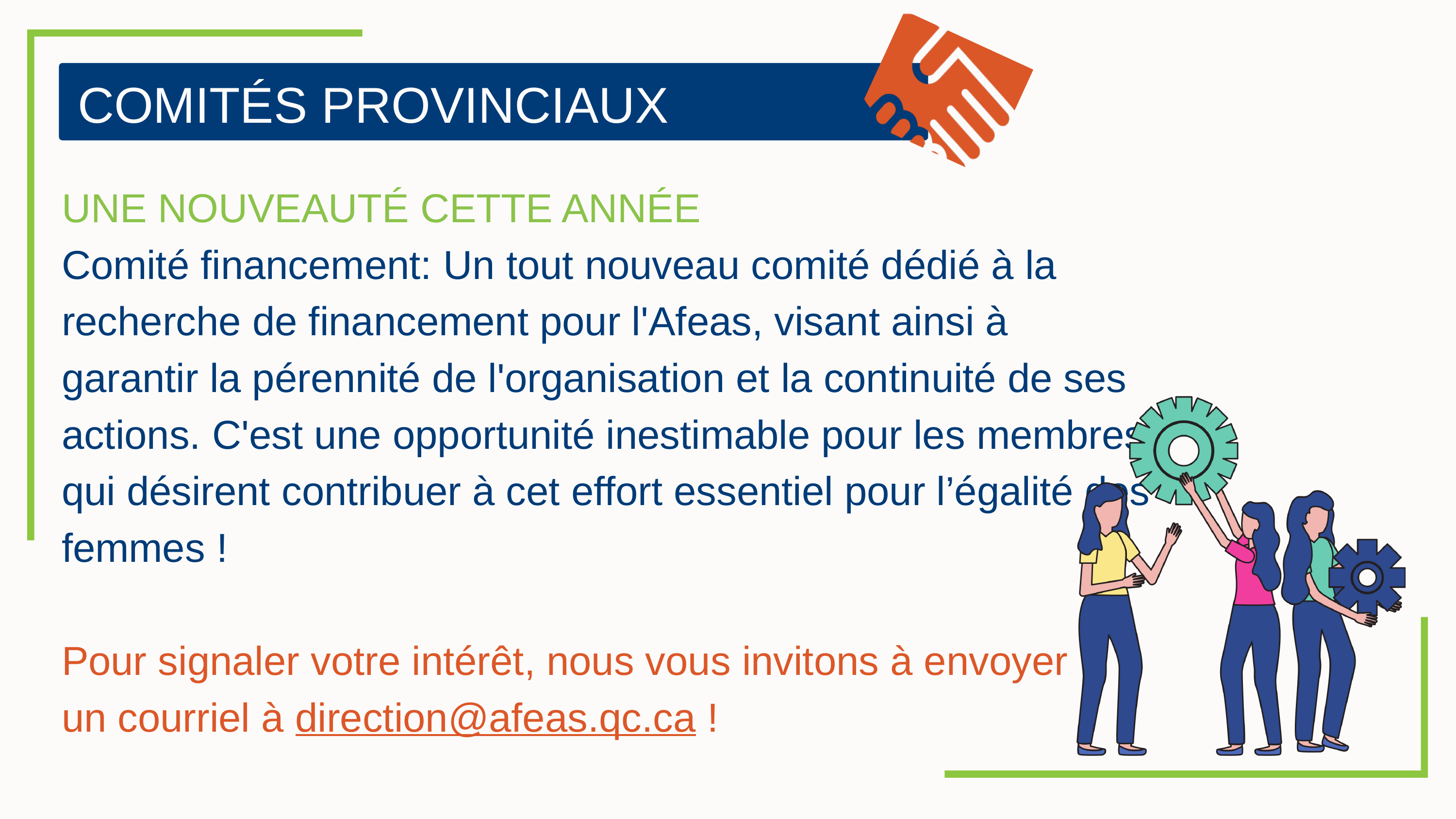

COMITÉS PROVINCIAUX
UNE NOUVEAUTÉ CETTE ANNÉE
Comité financement: Un tout nouveau comité dédié à la recherche de financement pour l'Afeas, visant ainsi à garantir la pérennité de l'organisation et la continuité de ses actions. C'est une opportunité inestimable pour les membres qui désirent contribuer à cet effort essentiel pour l’égalité des femmes !

Pour signaler votre intérêt, nous vous invitons à envoyer
un courriel à direction@afeas.qc.ca !